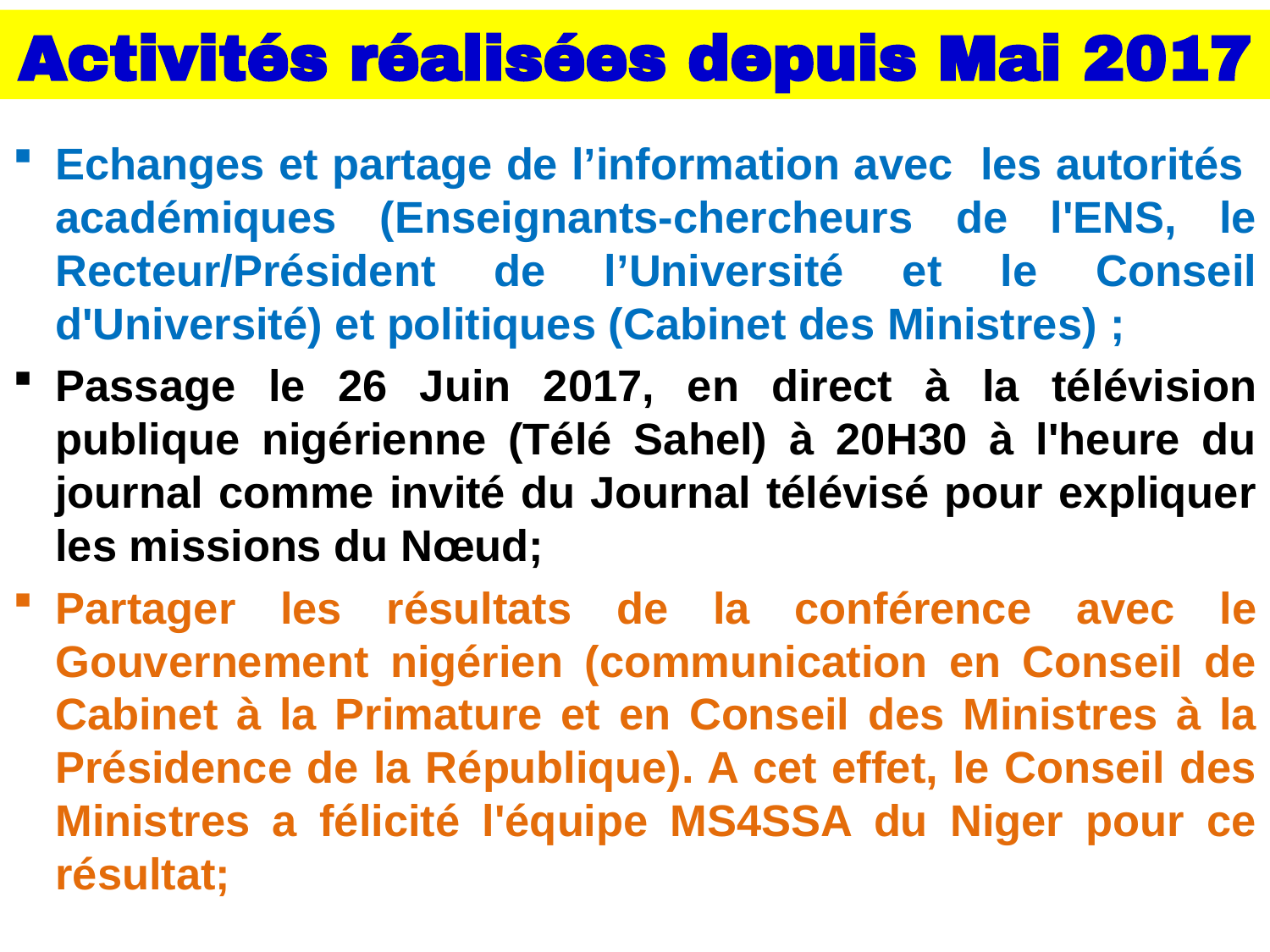

# Activités réalisées depuis Mai 2017
Echanges et partage de l’information avec  les autorités  académiques (Enseignants-chercheurs de l'ENS, le Recteur/Président de l’Université et le Conseil d'Université) et politiques (Cabinet des Ministres) ;
Passage le 26 Juin 2017, en direct à la télévision publique nigérienne (Télé Sahel) à 20H30 à l'heure du journal comme invité du Journal télévisé pour expliquer les missions du Nœud;
Partager les résultats de la conférence avec le Gouvernement nigérien (communication en Conseil de Cabinet à la Primature et en Conseil des Ministres à la Présidence de la République). A cet effet, le Conseil des Ministres a félicité l'équipe MS4SSA du Niger pour ce résultat;